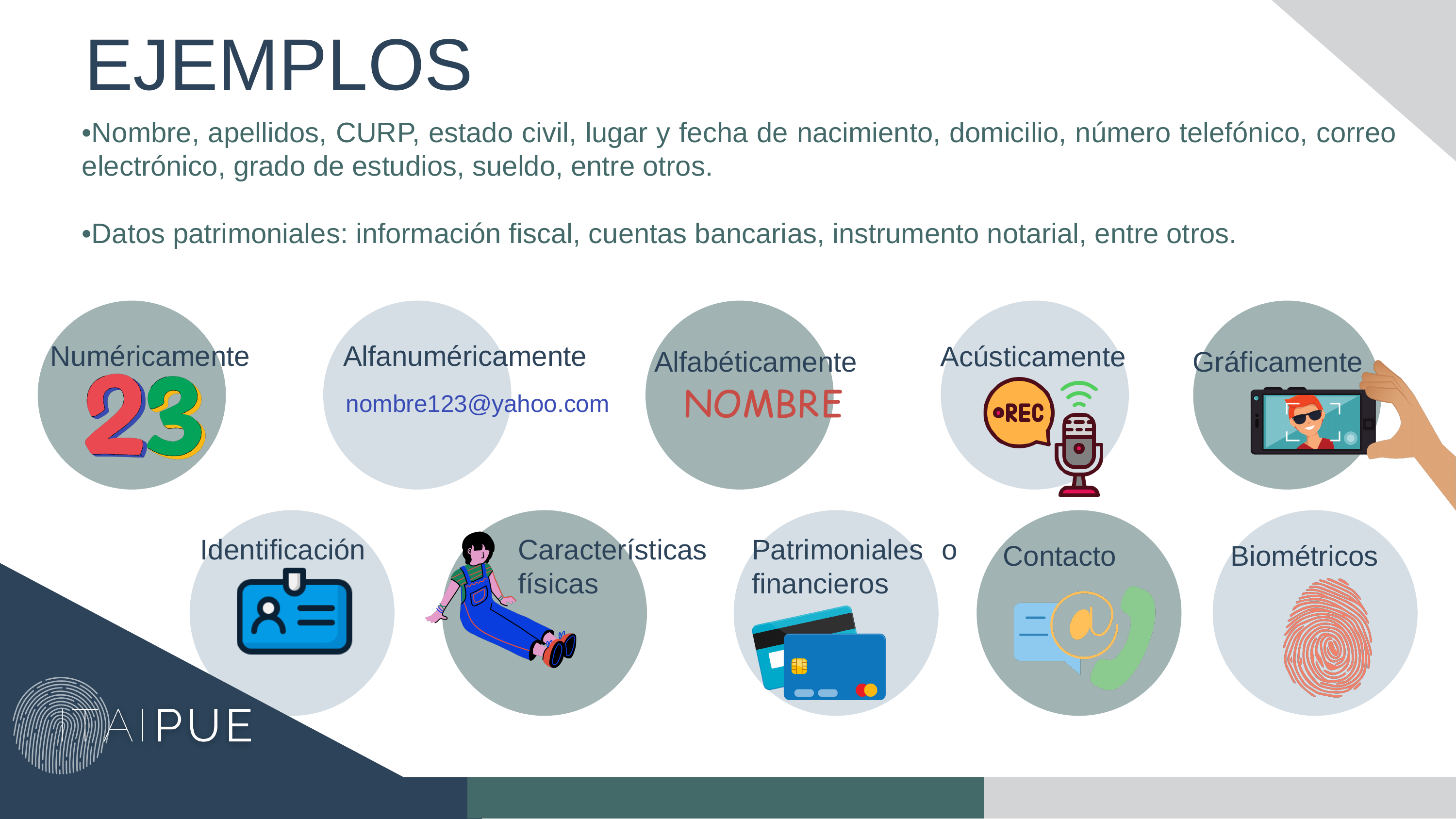

EJEMPLOS
•Nombre, apellidos, CURP, estado civil, lugar y fecha de nacimiento, domicilio, número telefónico, correo electrónico, grado de estudios, sueldo, entre otros.

•Datos patrimoniales: información fiscal, cuentas bancarias, instrumento notarial, entre otros.

Numéricamente
Alfanuméricamente
Acústicamente
Alfabéticamente
Gráficamente

NOMBRE
nombre123@yahoo.com

Identificación

Características físicas
Patrimoniales o financieros
Contacto
Biométricos